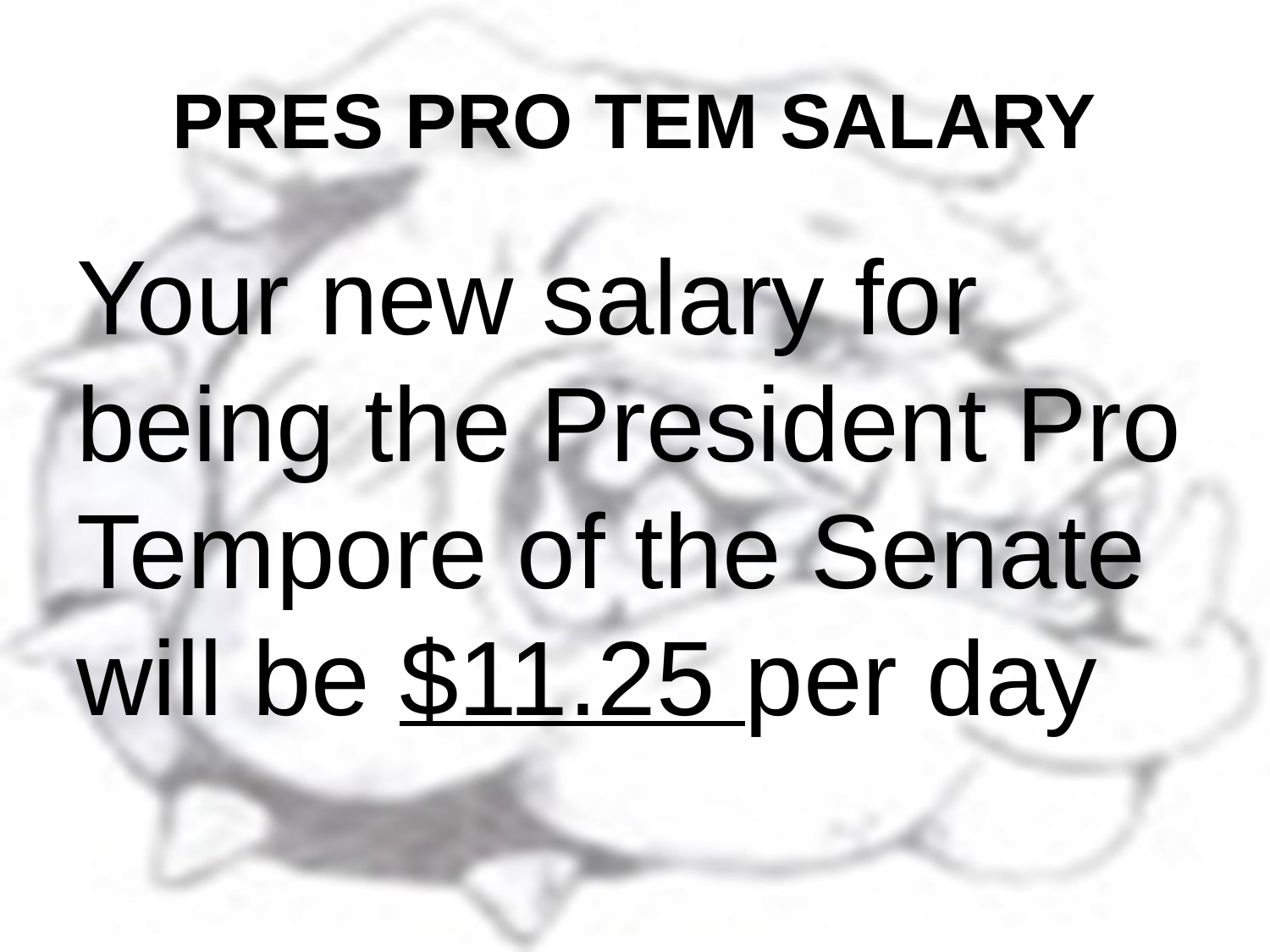

# PRES PRO TEM SALARY
Your new salary for being the President Pro Tempore of the Senate will be $11.25 per day